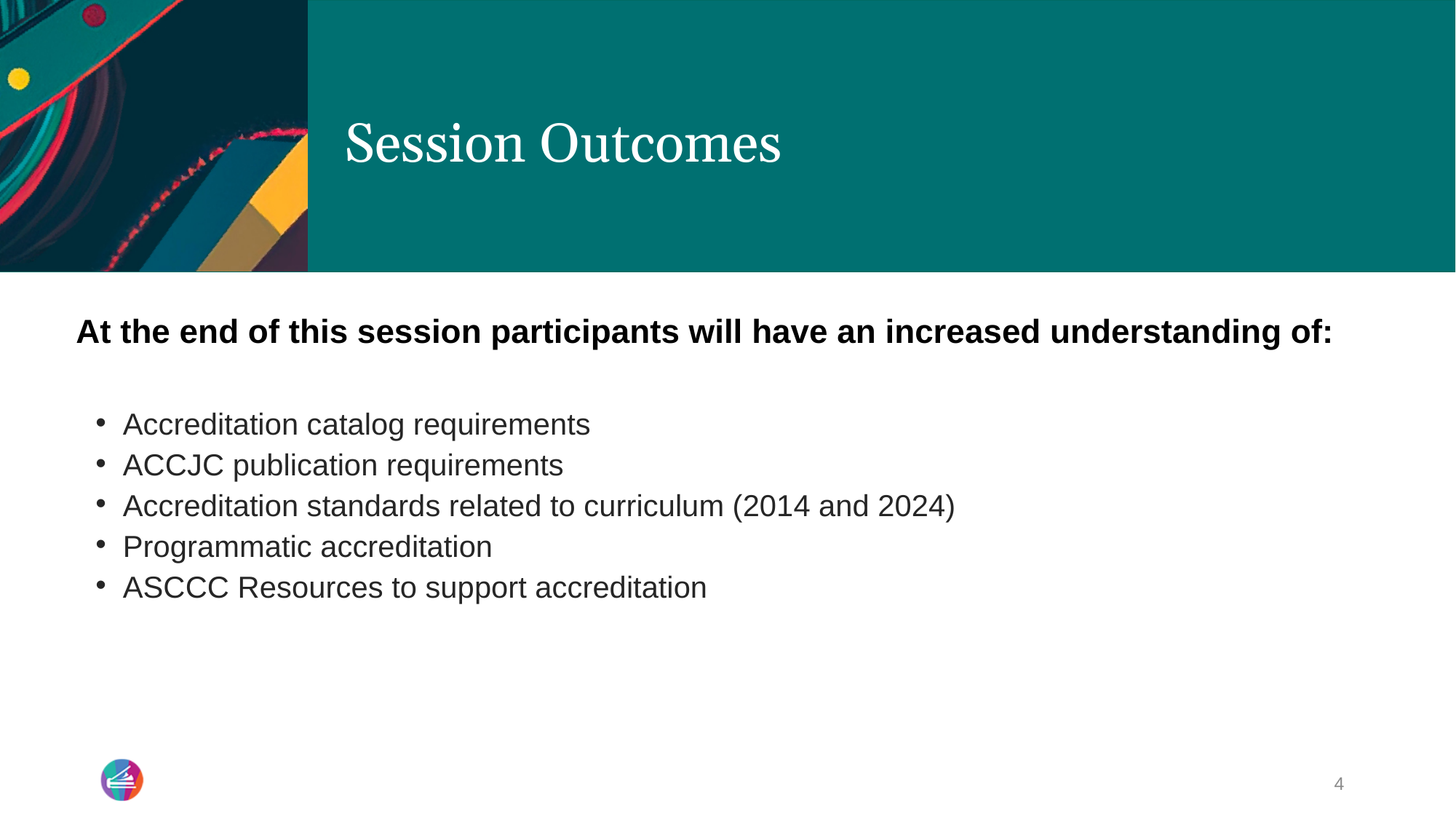

# Session Outcomes
At the end of this session participants will have an increased understanding of:

Accreditation catalog requirements
ACCJC publication requirements
Accreditation standards related to curriculum (2014 and 2024)
Programmatic accreditation
ASCCC Resources to support accreditation

4